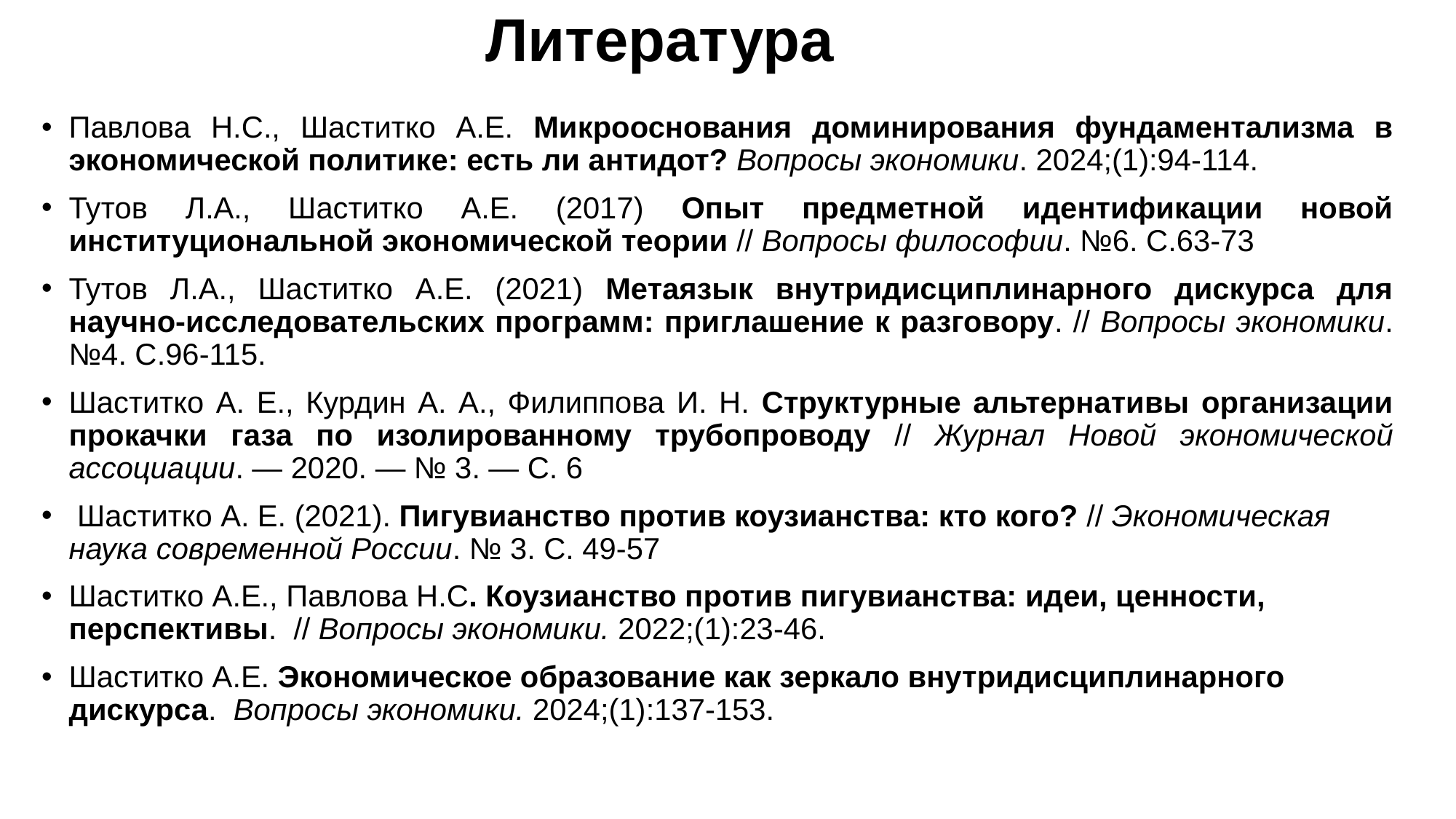

# Литература
Павлова Н.С., Шаститко А.Е. Микрооснования доминирования фундаментализма в экономической политике: есть ли антидот? Вопросы экономики. 2024;(1):94-114.
Тутов Л.А., Шаститко А.Е. (2017) Опыт предметной идентификации новой институциональной экономической теории // Вопросы философии. №6. С.63-73
Тутов Л.А., Шаститко А.Е. (2021) Метаязык внутридисциплинарного дискурса для научно-исследовательских программ: приглашение к разговору. // Вопросы экономики. №4. С.96-115.
Шаститко А. Е., Курдин А. А., Филиппова И. Н. Структурные альтернативы организации прокачки газа по изолированному трубопроводу // Журнал Новой экономической ассоциации. — 2020. — № 3. — С. 6
 Шаститко А. Е. (2021). Пигувианство против коузианства: кто кого? // Экономическая наука современной России. № 3. C. 49-57
Шаститко А.Е., Павлова Н.С. Коузианство против пигувианства: идеи, ценности, перспективы.  // Вопросы экономики. 2022;(1):23-46.
Шаститко А.Е. Экономическое образование как зеркало внутридисциплинарного дискурса.  Вопросы экономики. 2024;(1):137-153.